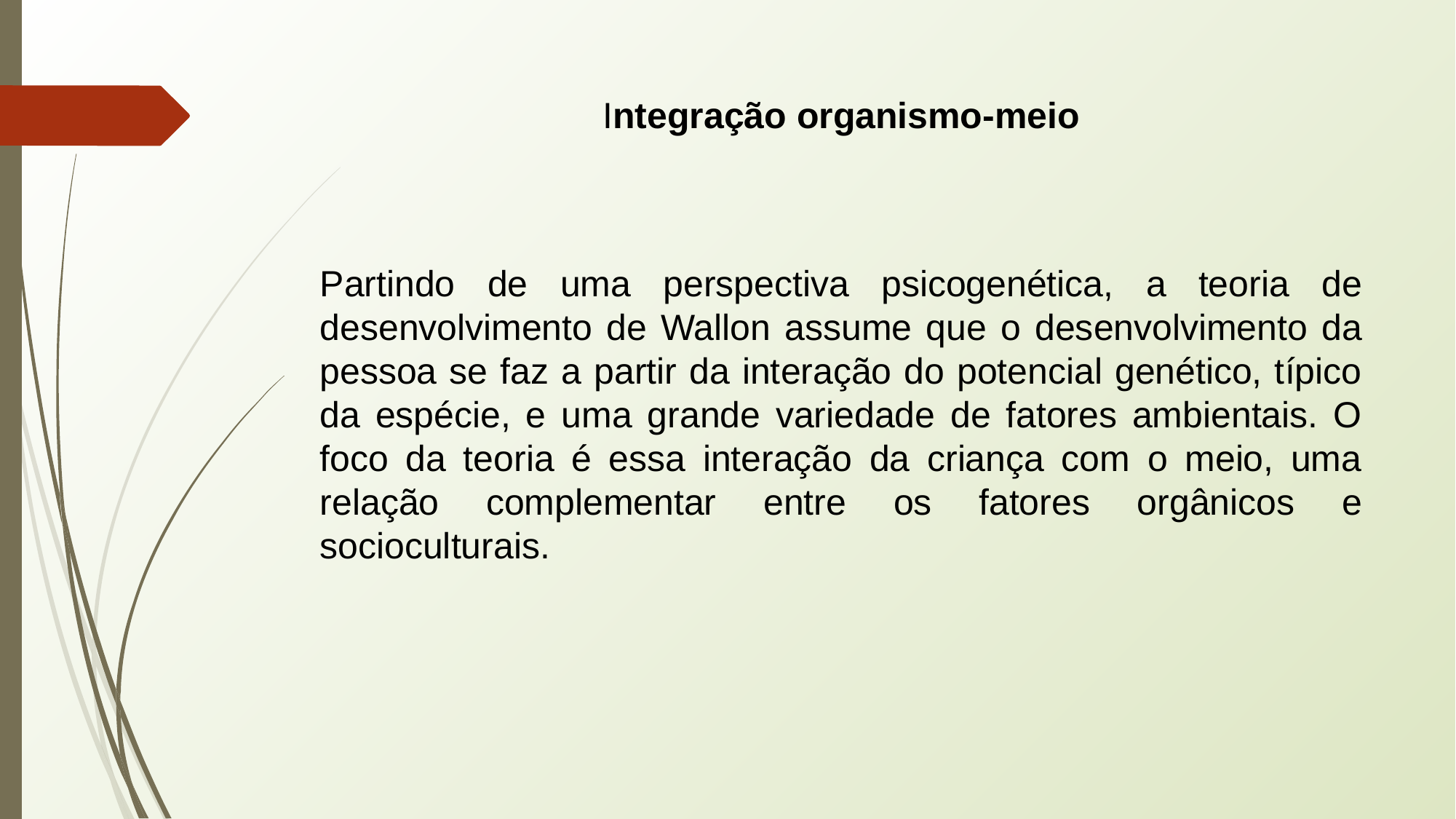

# Integração organismo-meio

Partindo de uma perspectiva psicogenética, a teoria de desenvolvimento de Wallon assume que o desenvolvimento da pessoa se faz a partir da interação do potencial genético, típico da espécie, e uma grande variedade de fatores ambientais. O foco da teoria é essa interação da criança com o meio, uma relação complementar entre os fatores orgânicos e socioculturais.